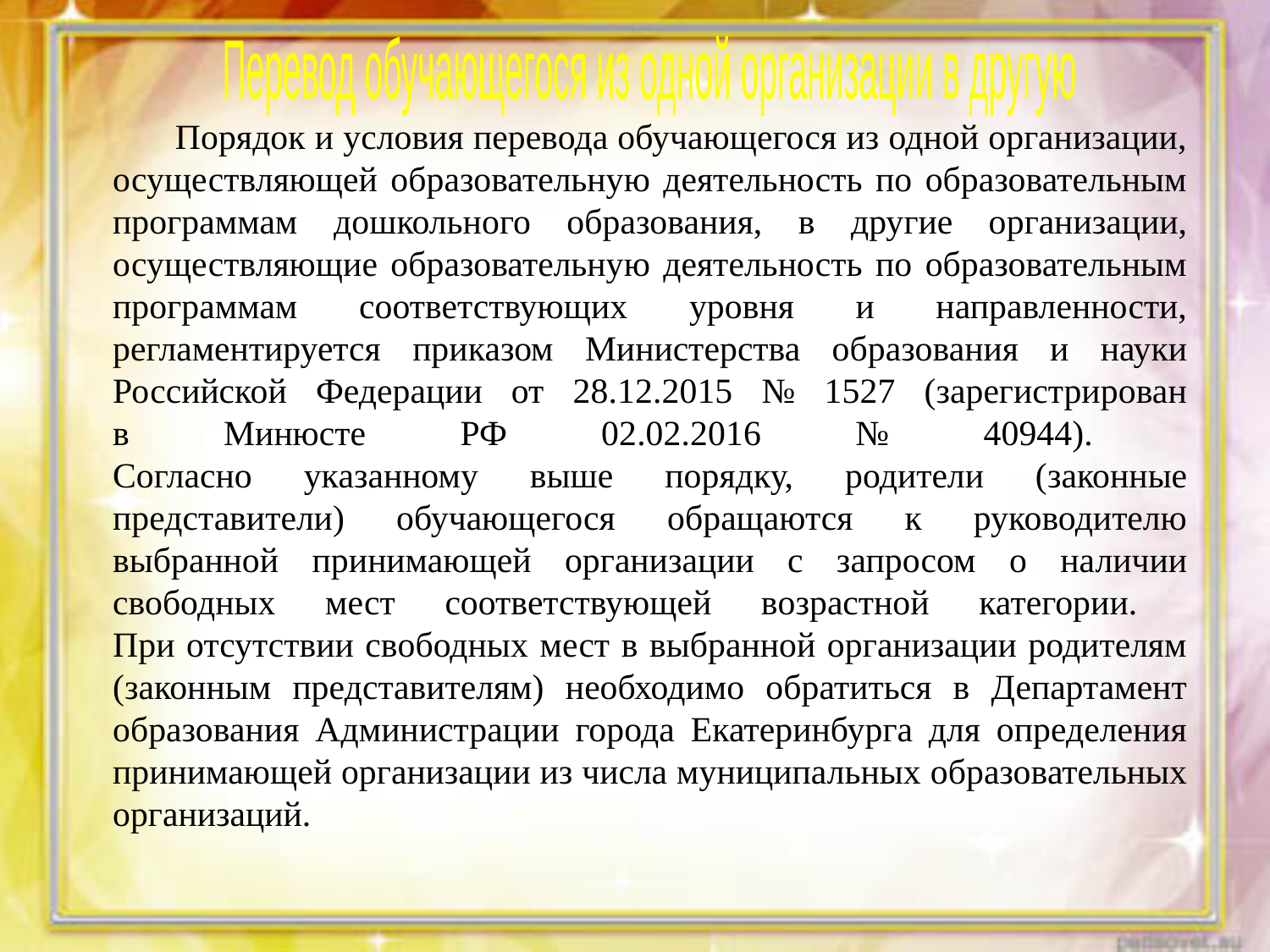

Перевод обучающегося из одной организации в другую
# Порядок и условия перевода обучающегося из одной организации, осуществляющей образовательную деятельность по образовательным программам дошкольного образования, в другие организации, осуществляющие образовательную деятельность по образовательным программам соответствующих уровня и направленности, регламентируется приказом Министерства образования и науки Российской Федерации от 28.12.2015 № 1527 (зарегистрирован в Минюсте РФ 02.02.2016 № 40944). Согласно указанному выше порядку, родители (законные представители) обучающегося обращаются к руководителю выбранной принимающей организации с запросом о наличии свободных мест соответствующей возрастной категории. При отсутствии свободных мест в выбранной организации родителям (законным представителям) необходимо обратиться в Департамент образования Администрации города Екатеринбурга для определения принимающей организации из числа муниципальных образовательных организаций.